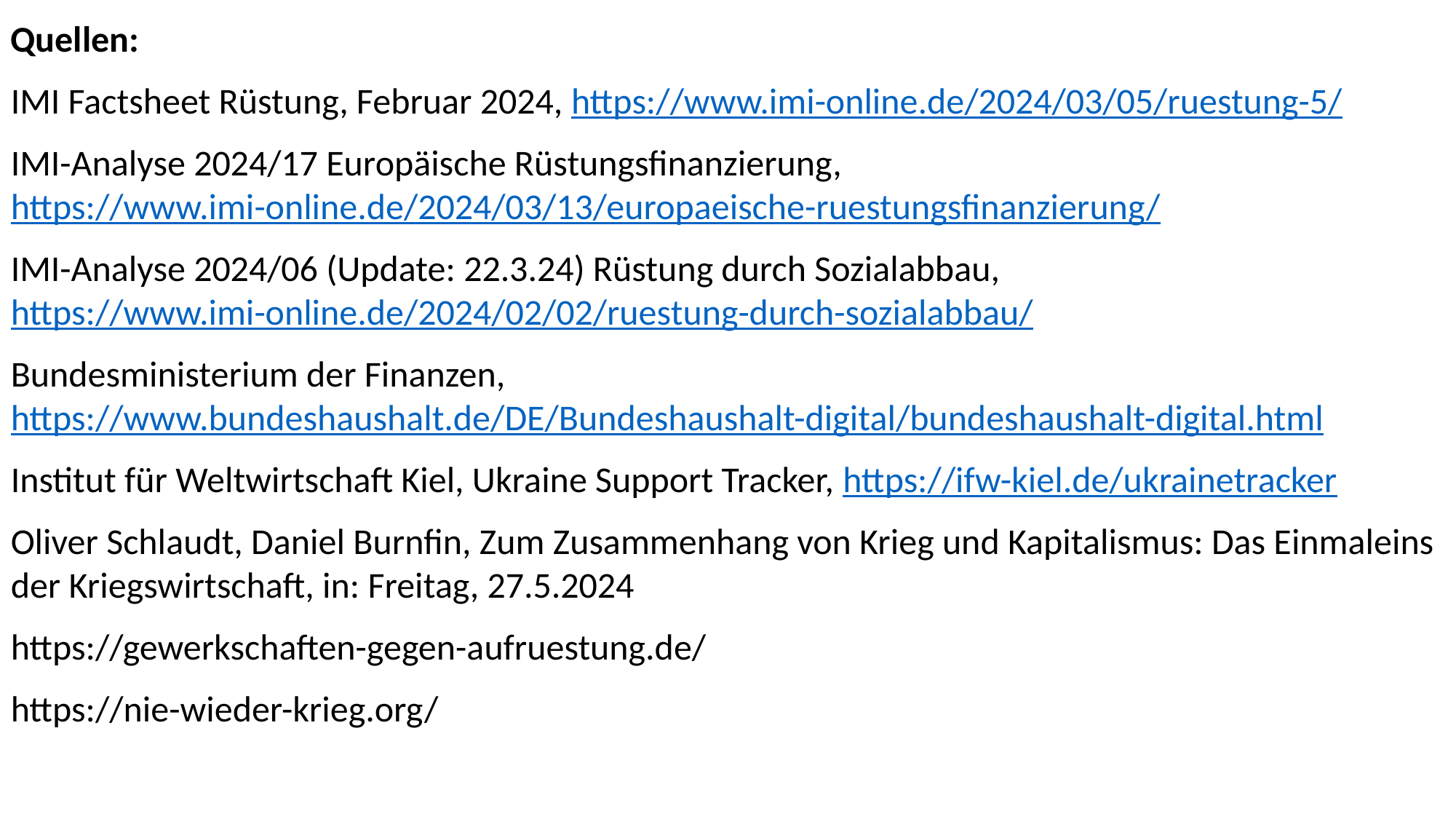

Quellen:
IMI Factsheet Rüstung, Februar 2024, https://www.imi-online.de/2024/03/05/ruestung-5/
IMI-Analyse 2024/17 Europäische Rüstungsfinanzierung, https://www.imi-online.de/2024/03/13/europaeische-ruestungsfinanzierung/
IMI-Analyse 2024/06 (Update: 22.3.24) Rüstung durch Sozialabbau, https://www.imi-online.de/2024/02/02/ruestung-durch-sozialabbau/
Bundesministerium der Finanzen, https://www.bundeshaushalt.de/DE/Bundeshaushalt-digital/bundeshaushalt-digital.html
Institut für Weltwirtschaft Kiel, Ukraine Support Tracker, https://ifw-kiel.de/ukrainetracker
Oliver Schlaudt, Daniel Burnfin, Zum Zusammenhang von Krieg und Kapitalismus: Das Einmaleins der Kriegswirtschaft, in: Freitag, 27.5.2024
https://gewerkschaften-gegen-aufruestung.de/
https://nie-wieder-krieg.org/